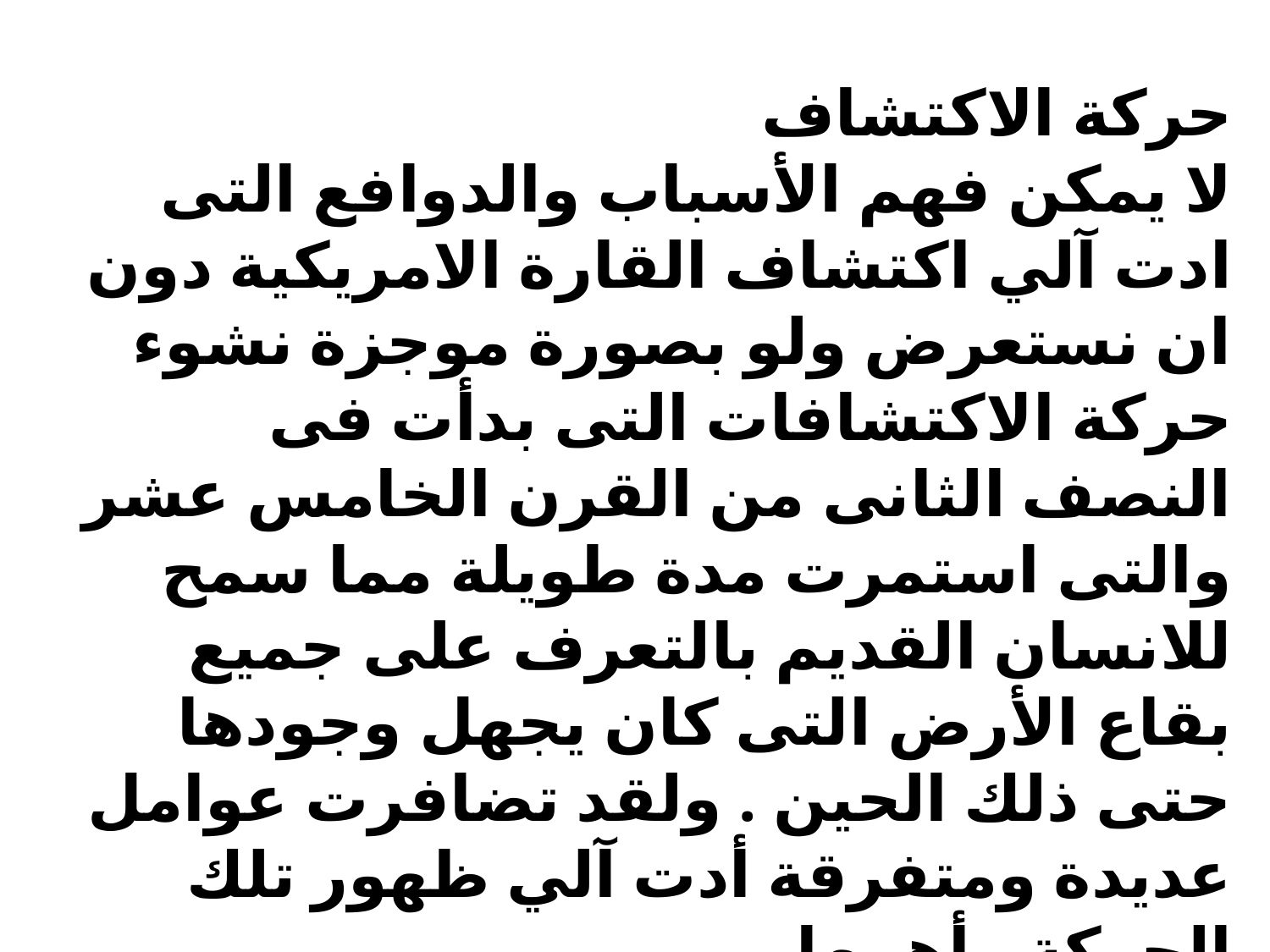

حركة الاكتشاف
لا يمكن فهم الأسباب والدوافع التى ادت آلي اكتشاف القارة الامريكية دون ان نستعرض ولو بصورة موجزة نشوء حركة الاكتشافات التى بدأت فى النصف الثانى من القرن الخامس عشر والتى استمرت مدة طويلة مما سمح للانسان القديم بالتعرف على جميع بقاع الأرض التى كان يجهل وجودها حتى ذلك الحين . ولقد تضافرت عوامل عديدة ومتفرقة أدت آلي ظهور تلك الحركة وأهمها .